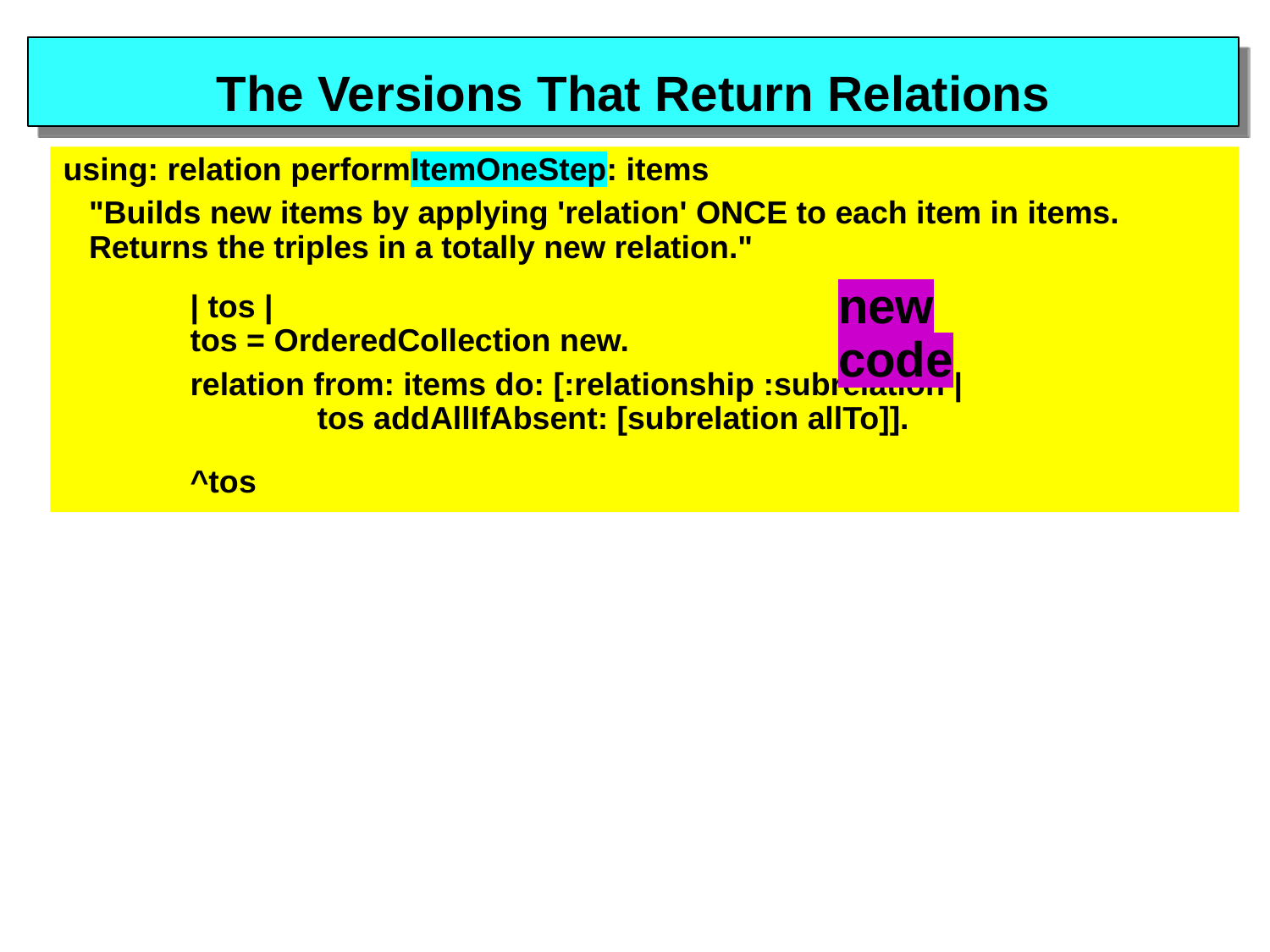

# The Versions That Return Relations
using: relation performItemOneStep: items
	"Builds new items by applying 'relation' ONCE to each item in items. Returns the triples in a totally new relation."
	| tos |
	tos = OrderedCollection new.
	relation from: items do: [:relationship :subrelation |
		tos addAllIfAbsent: [subrelation allTo]].

	^tos
new code